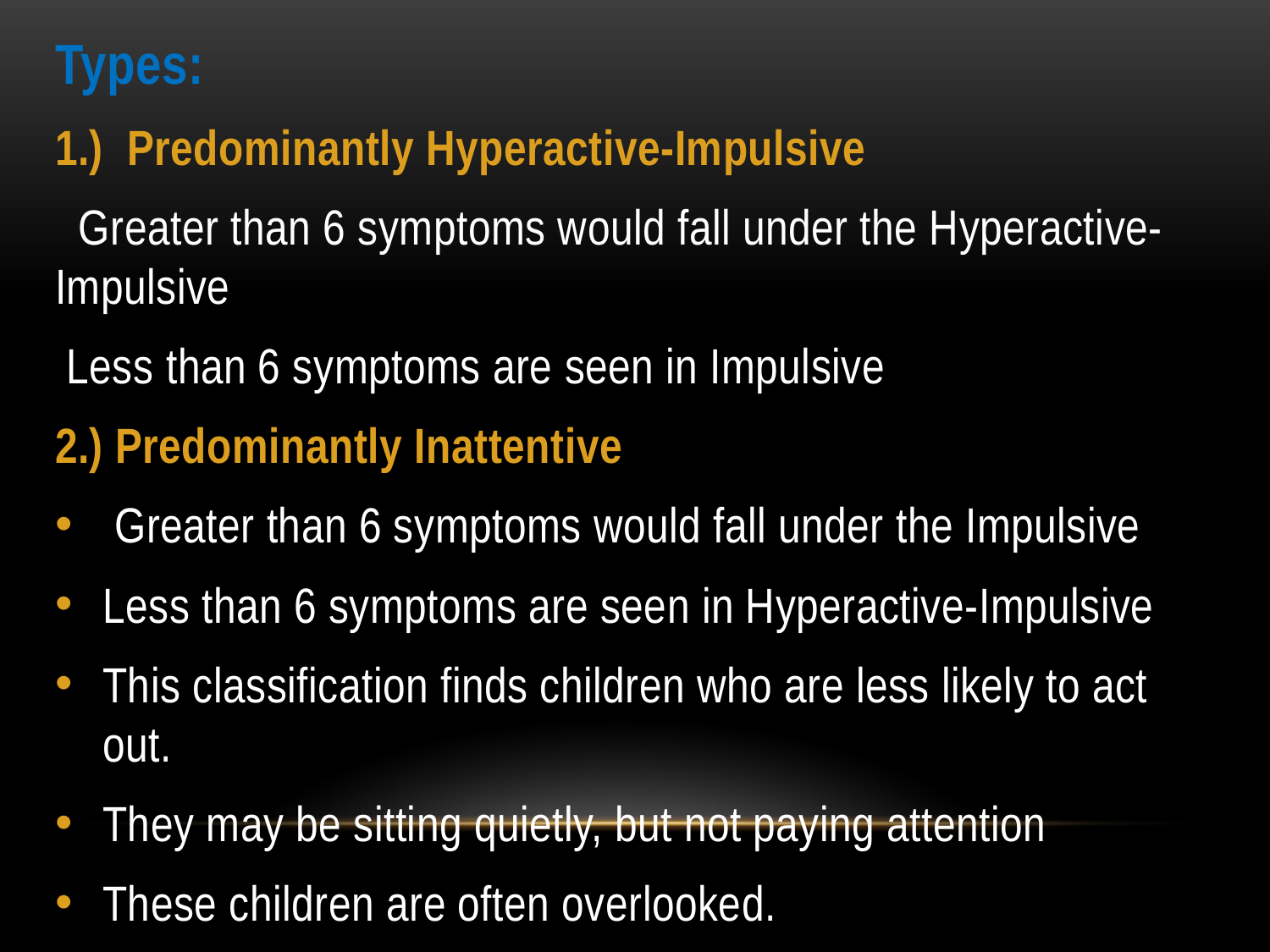

Types:
1.)  Predominantly Hyperactive-Impulsive
  Greater than 6 symptoms would fall under the Hyperactive-Impulsive
 Less than 6 symptoms are seen in Impulsive
2.) Predominantly Inattentive
 Greater than 6 symptoms would fall under the Impulsive
Less than 6 symptoms are seen in Hyperactive-Impulsive
This classification finds children who are less likely to act out.
They may be sitting quietly, but not paying attention
These children are often overlooked.